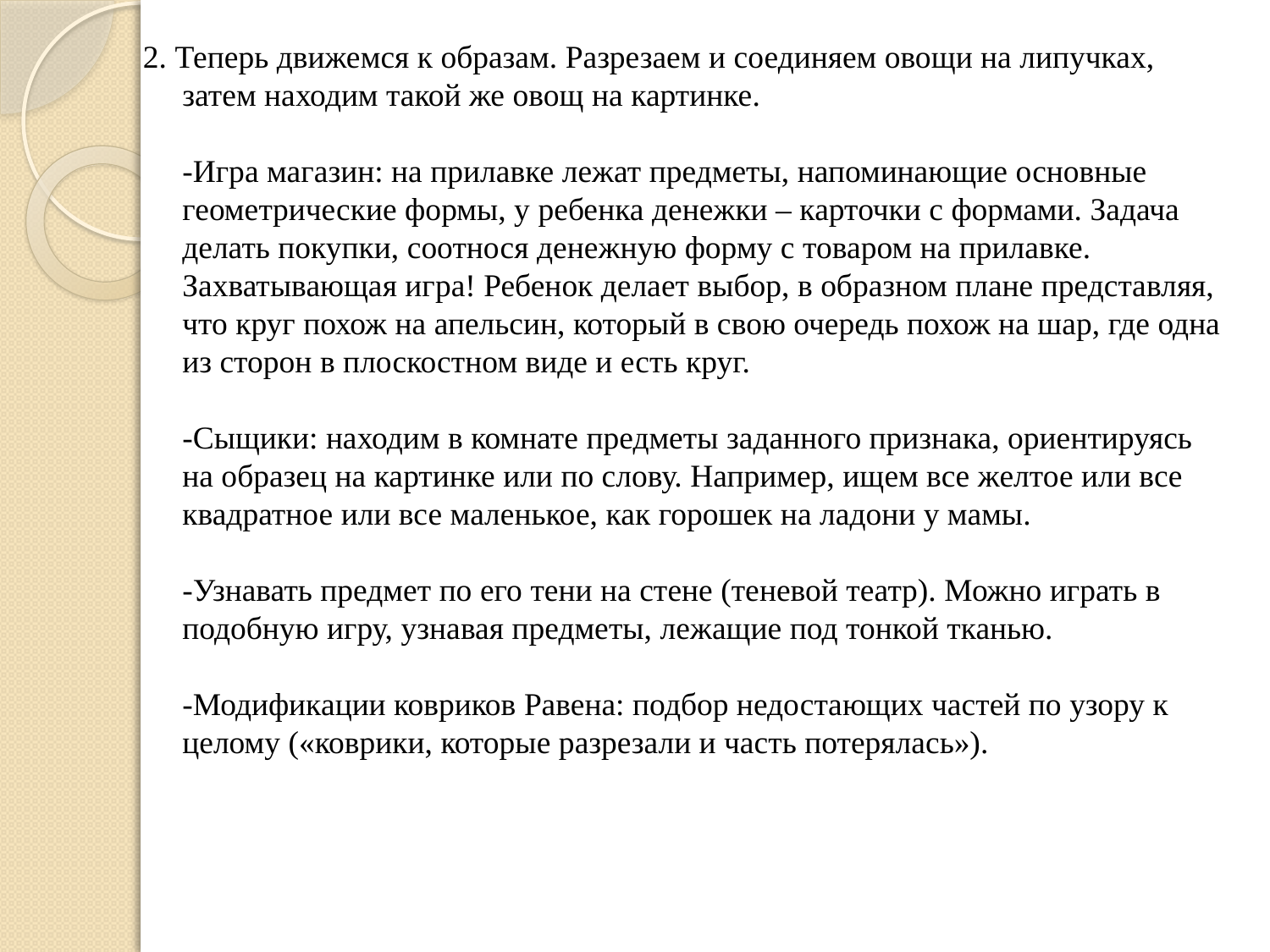

2. Теперь движемся к образам. Разрезаем и соединяем овощи на липучках, затем находим такой же овощ на картинке.
-Игра магазин: на прилавке лежат предметы, напоминающие основные геометрические формы, у ребенка денежки – карточки с формами. Задача делать покупки, соотнося денежную форму с товаром на прилавке. Захватывающая игра! Ребенок делает выбор, в образном плане представляя, что круг похож на апельсин, который в свою очередь похож на шар, где одна из сторон в плоскостном виде и есть круг.
-Сыщики: находим в комнате предметы заданного признака, ориентируясь на образец на картинке или по слову. Например, ищем все желтое или все квадратное или все маленькое, как горошек на ладони у мамы.
-Узнавать предмет по его тени на стене (теневой театр). Можно играть в подобную игру, узнавая предметы, лежащие под тонкой тканью.
-Модификации ковриков Равена: подбор недостающих частей по узору к целому («коврики, которые разрезали и часть потерялась»).